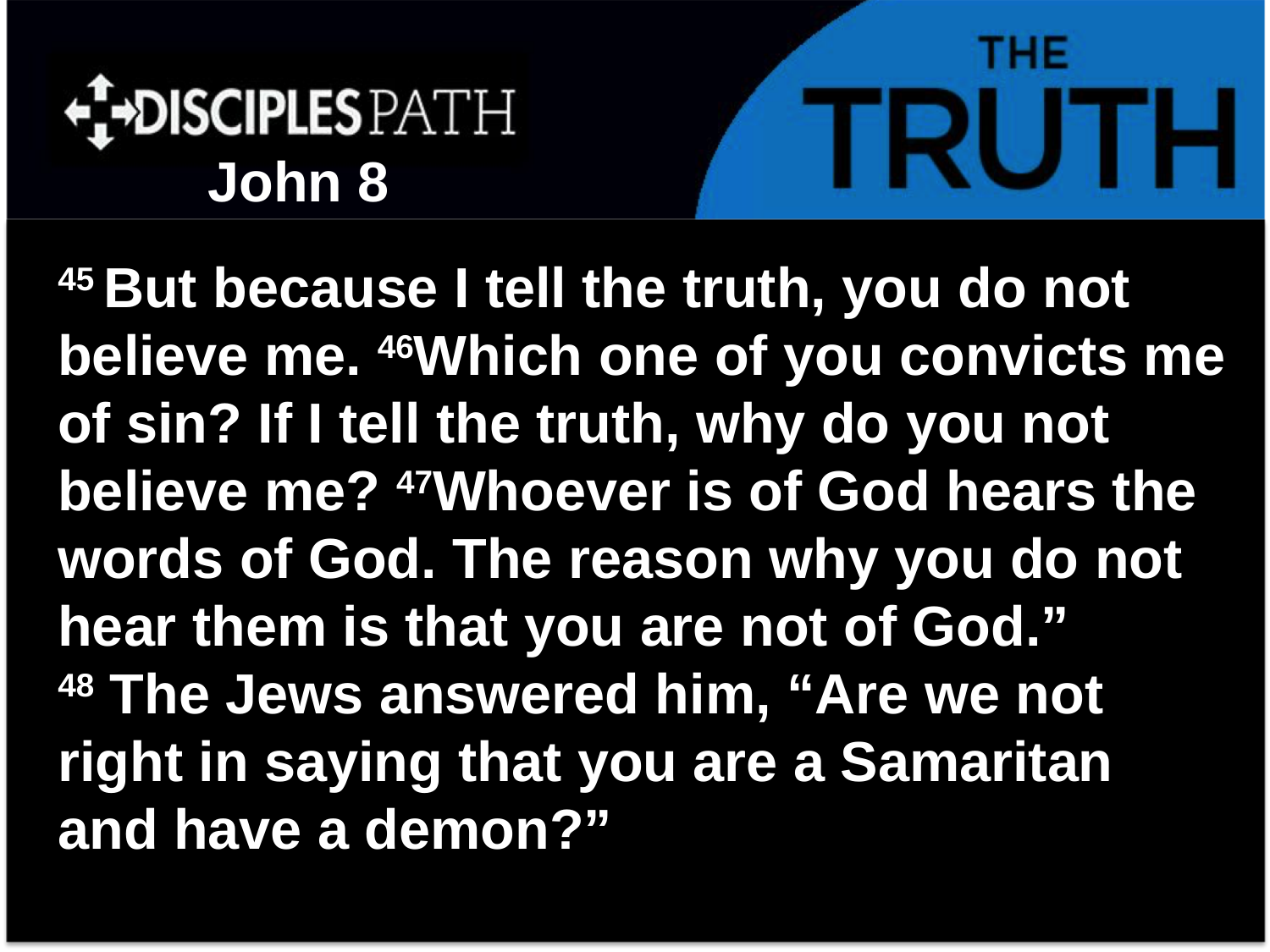

John 8
45 But because I tell the truth, you do not believe me. 46Which one of you convicts me of sin? If I tell the truth, why do you not believe me? 47Whoever is of God hears the words of God. The reason why you do not hear them is that you are not of God.” 48 The Jews answered him, “Are we not right in saying that you are a Samaritan and have a demon?”